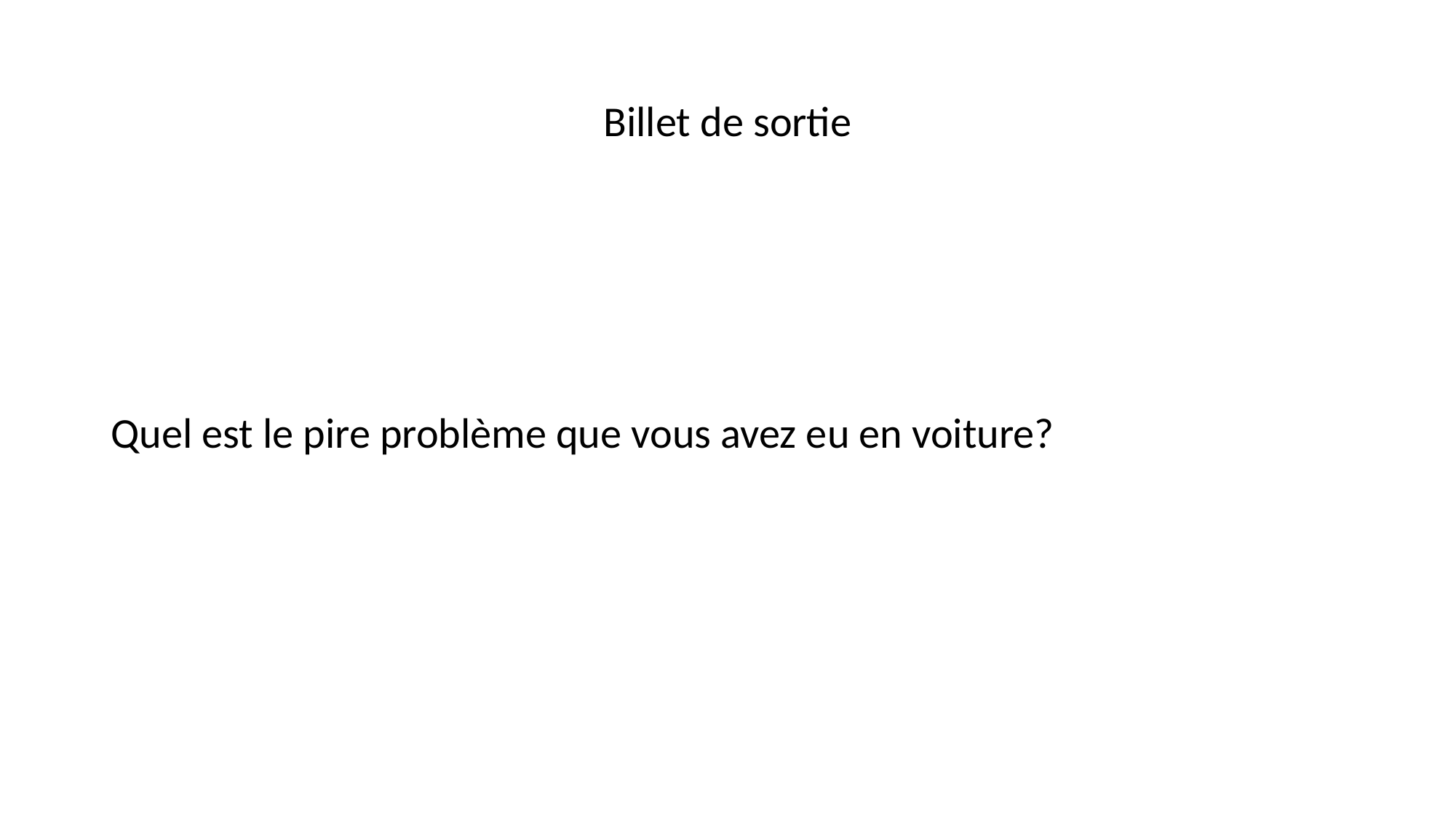

# Billet de sortie

Quel est le pire problème que vous avez eu en voiture?